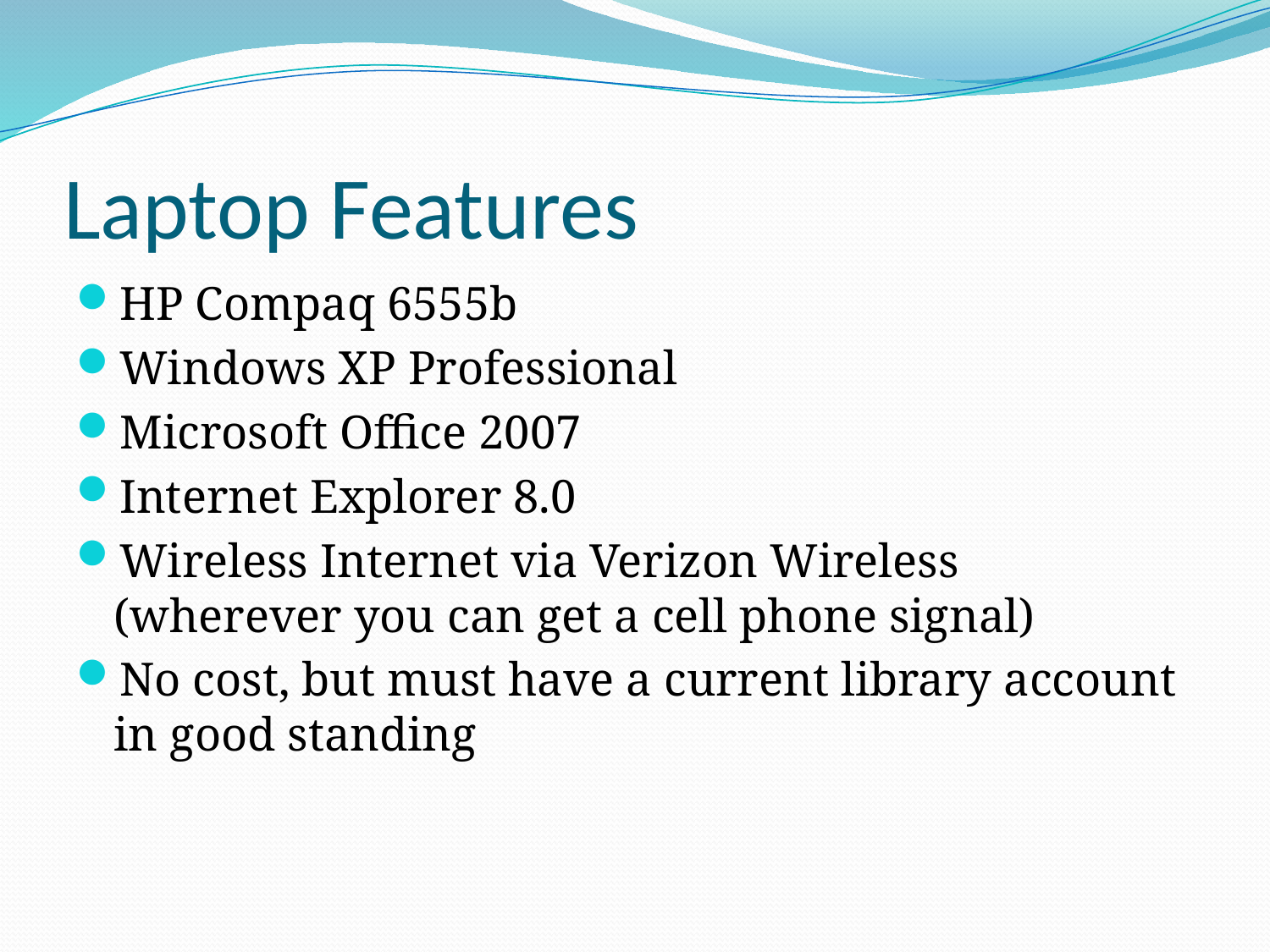

# Laptop Features
HP Compaq 6555b
Windows XP Professional
Microsoft Office 2007
Internet Explorer 8.0
Wireless Internet via Verizon Wireless (wherever you can get a cell phone signal)
No cost, but must have a current library account in good standing